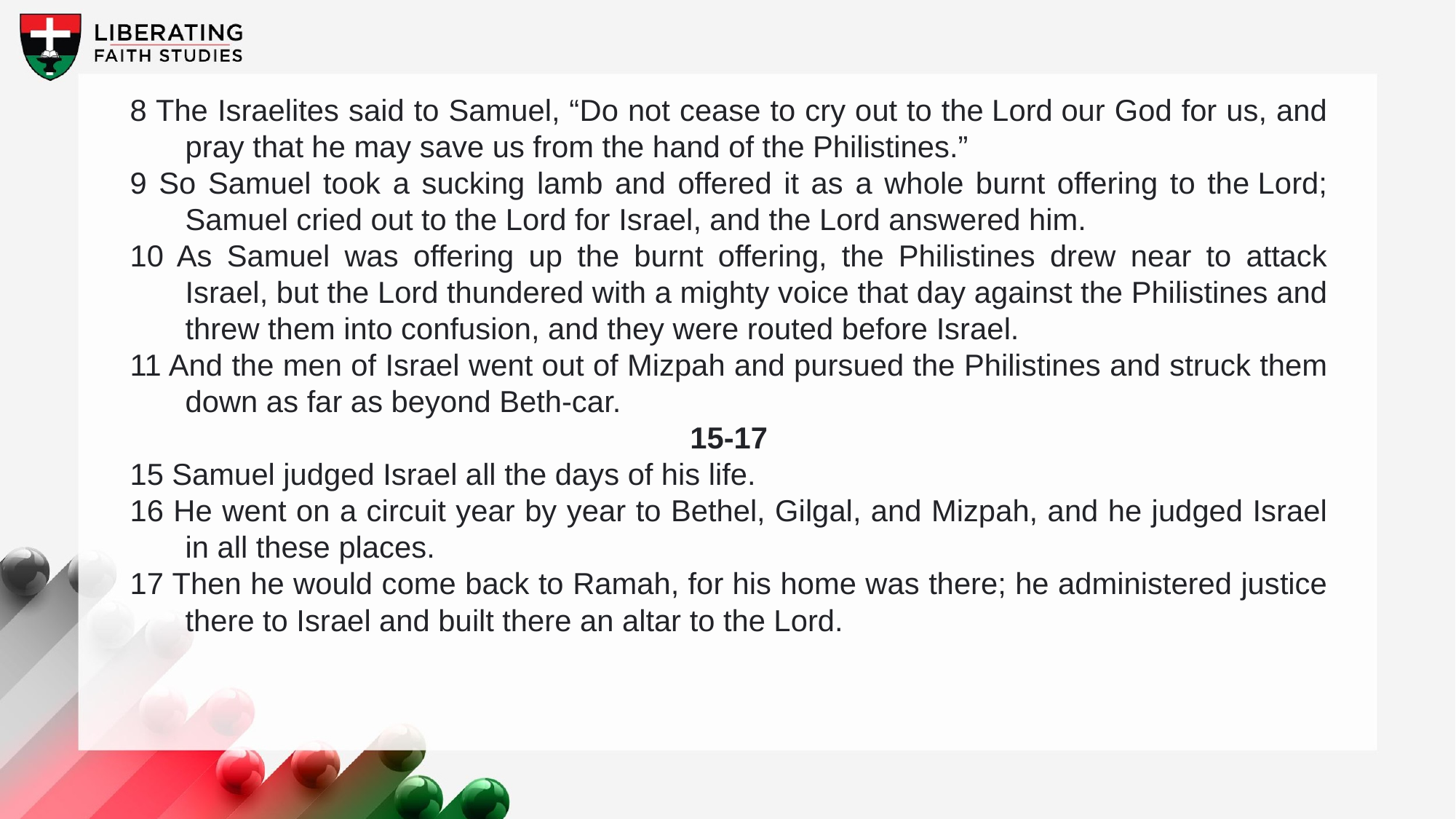

8 The Israelites said to Samuel, “Do not cease to cry out to the Lord our God for us, and pray that he may save us from the hand of the Philistines.”
9 So Samuel took a sucking lamb and offered it as a whole burnt offering to the Lord; Samuel cried out to the Lord for Israel, and the Lord answered him.
10 As Samuel was offering up the burnt offering, the Philistines drew near to attack Israel, but the Lord thundered with a mighty voice that day against the Philistines and threw them into confusion, and they were routed before Israel.
11 And the men of Israel went out of Mizpah and pursued the Philistines and struck them down as far as beyond Beth-car.
15-17
15 Samuel judged Israel all the days of his life.
16 He went on a circuit year by year to Bethel, Gilgal, and Mizpah, and he judged Israel in all these places.
17 Then he would come back to Ramah, for his home was there; he administered justice there to Israel and built there an altar to the Lord.